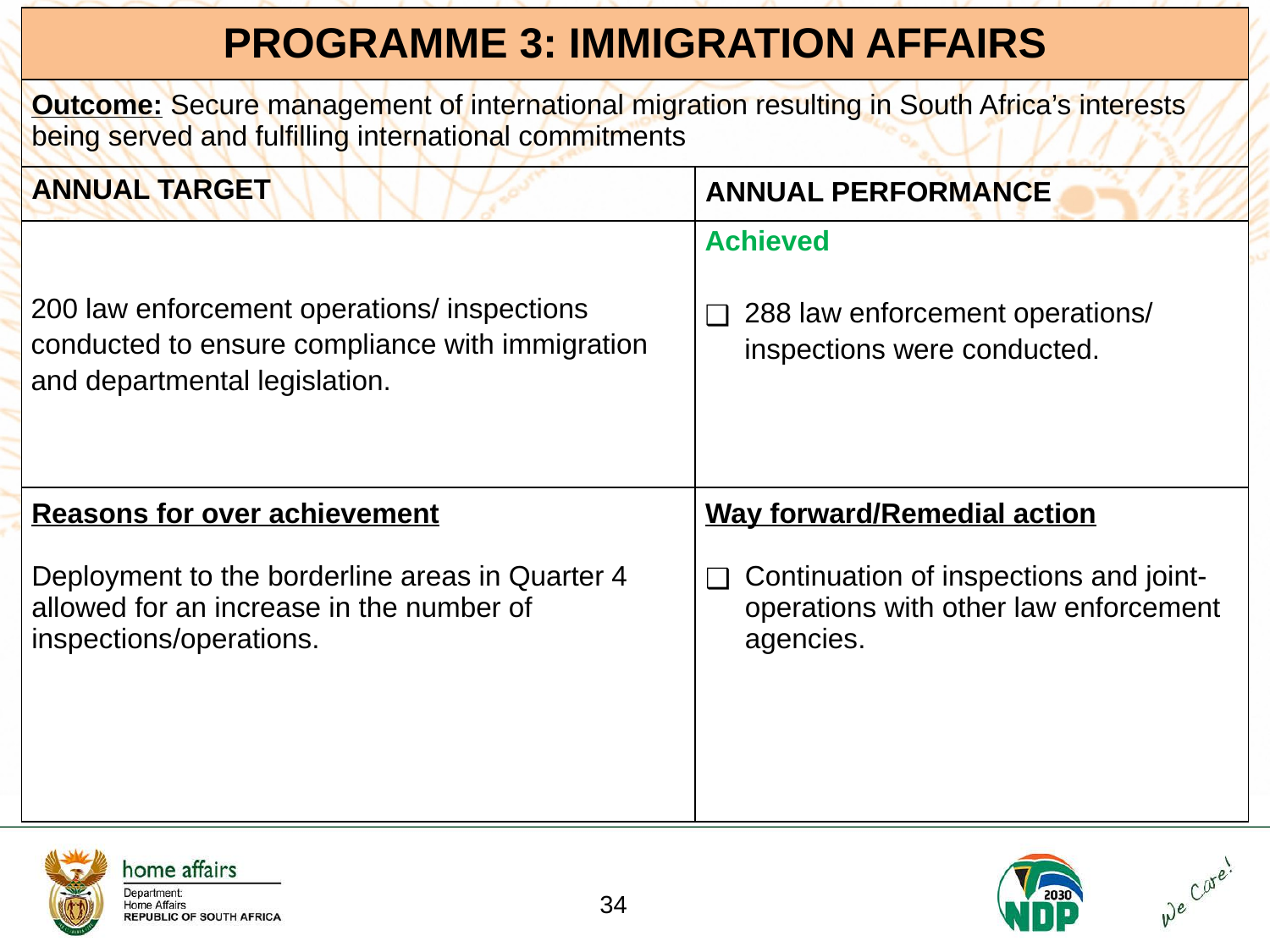

| PROGRAMME 3: IMMIGRATION AFFAIRS |
| --- |
| Outcome: Secure management of international migration resulting in South Africa’s interests being served and fulfilling international commitments |  |
| --- | --- |
| ANNUAL TARGET | ANNUAL PERFORMANCE |
| 200 law enforcement operations/ inspections conducted to ensure compliance with immigration and departmental legislation. | Achieved    288 law enforcement operations/ inspections were conducted. |
| Reasons for over achievement Deployment to the borderline areas in Quarter 4 allowed for an increase in the number of inspections/operations. | Way forward/Remedial action Continuation of inspections and joint-operations with other law enforcement agencies. |

34